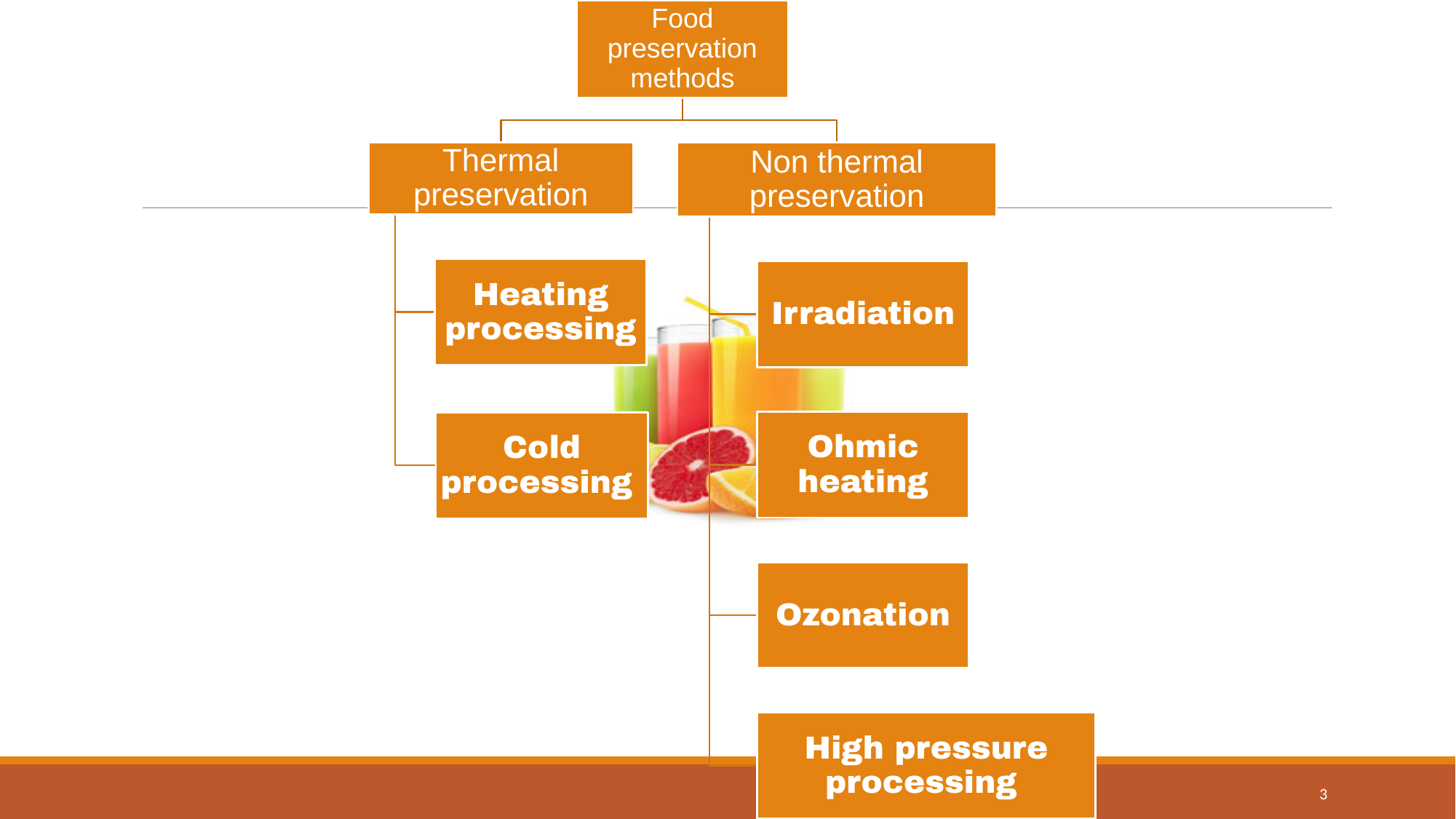

Food preservation methods
Thermal preservation
Heating processing
Cold processing
Non thermal preservation
Irradiation
Ohmic heating
Ozonation
High pressure processing
3